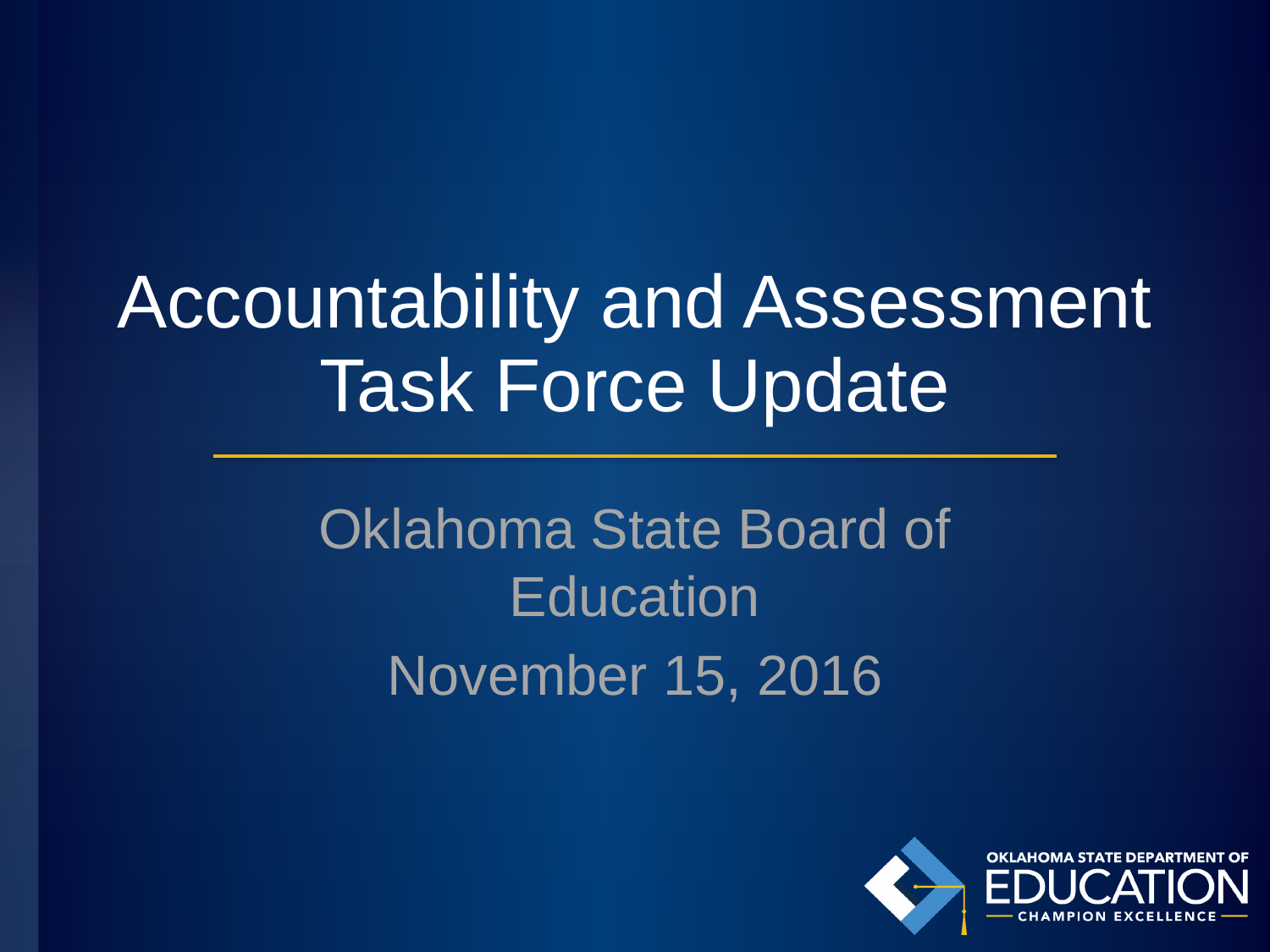

# Accountability and Assessment Task Force Update
Oklahoma State Board of Education
November 15, 2016